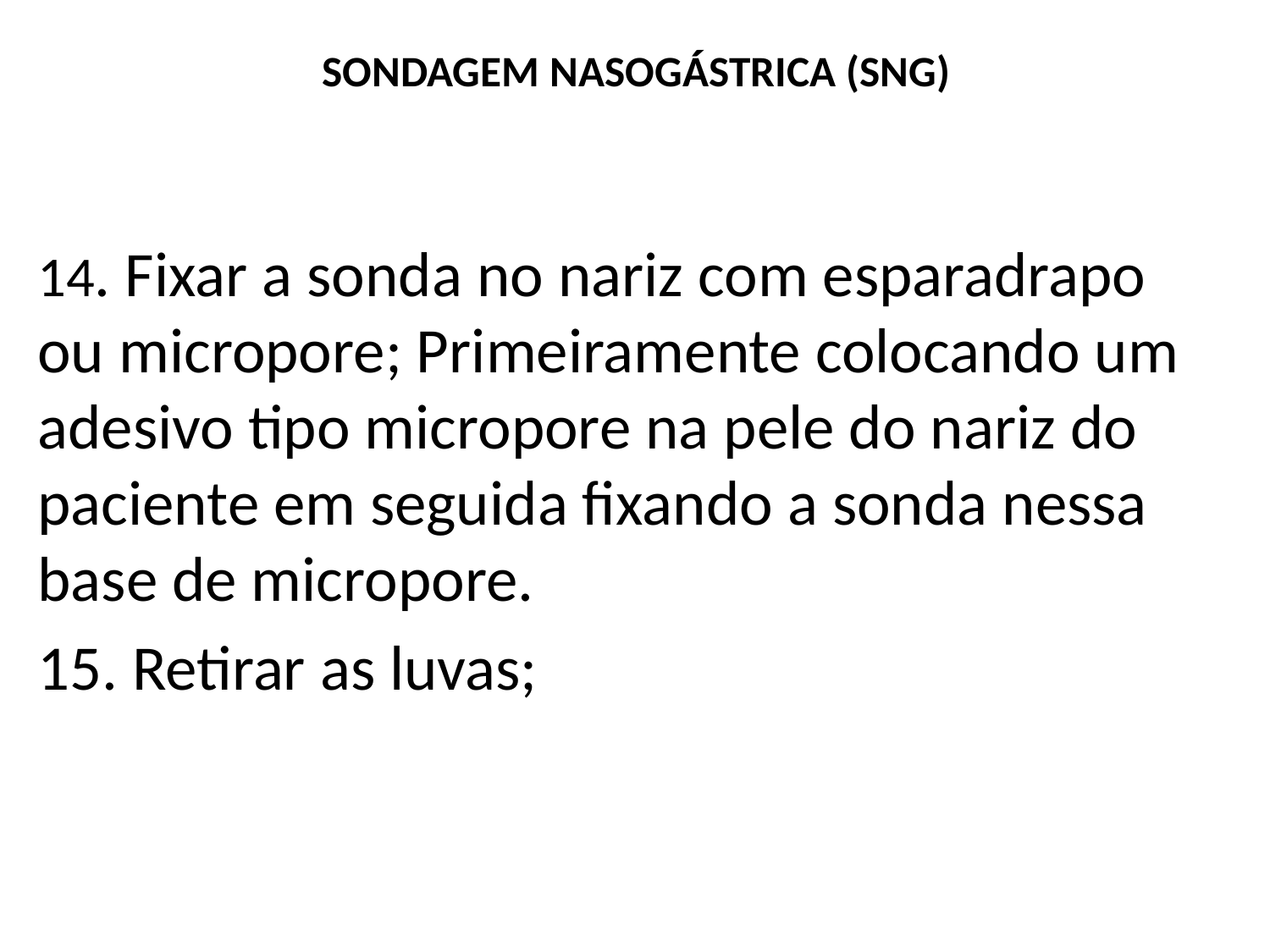

# SONDAGEM NASOGÁSTRICA (SNG)

14. Fixar a sonda no nariz com esparadrapo ou micropore; Primeiramente colocando um adesivo tipo micropore na pele do nariz do paciente em seguida fixando a sonda nessa base de micropore.
15. Retirar as luvas;